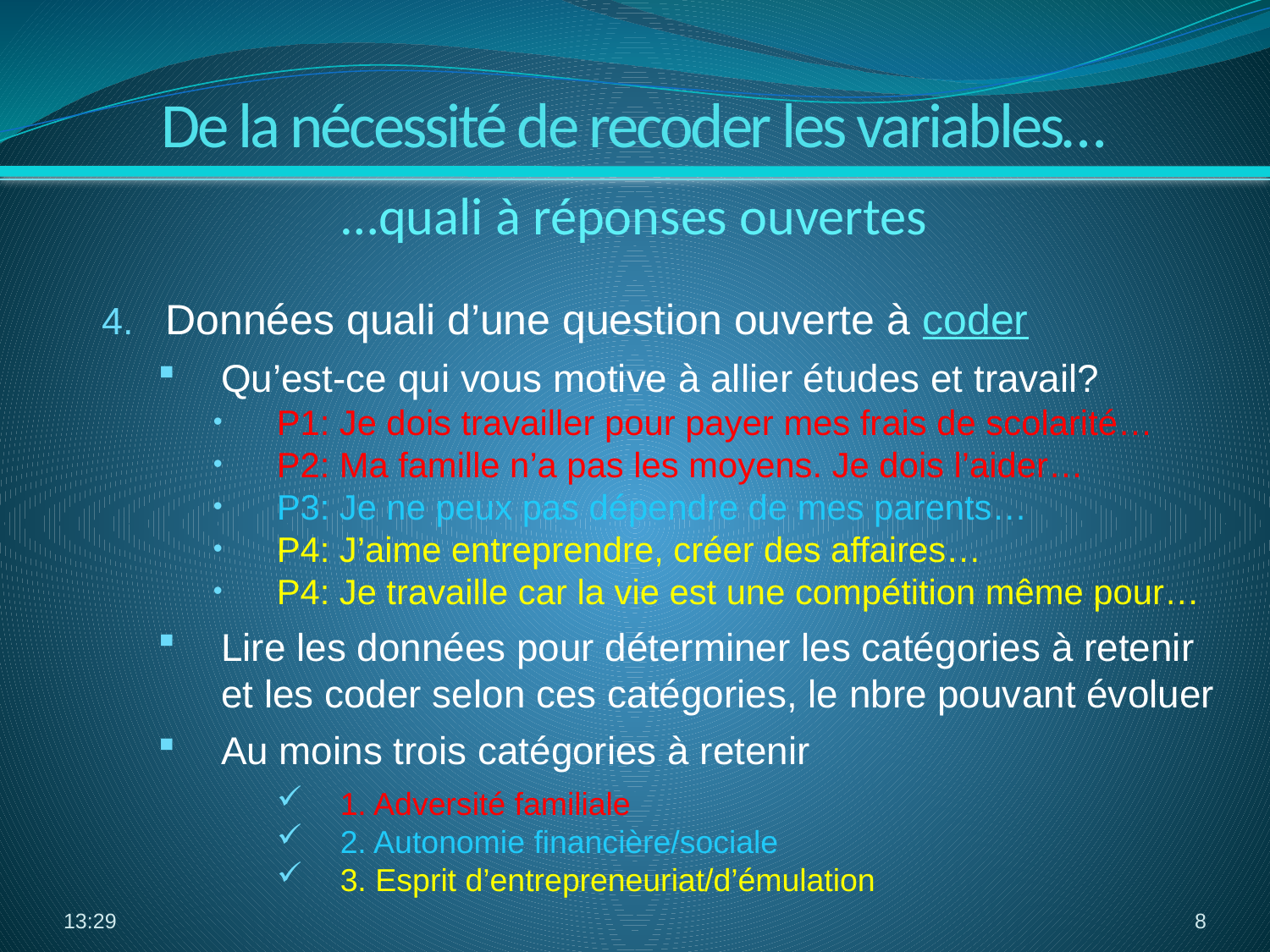

De la nécessité de recoder les variables…
…quali à réponses ouvertes
Données quali d’une question ouverte à coder
Qu’est-ce qui vous motive à allier études et travail?
P1: Je dois travailler pour payer mes frais de scolarité…
P2: Ma famille n’a pas les moyens. Je dois l’aider…
P3: Je ne peux pas dépendre de mes parents…
P4: J’aime entreprendre, créer des affaires…
P4: Je travaille car la vie est une compétition même pour…
Lire les données pour déterminer les catégories à retenir et les coder selon ces catégories, le nbre pouvant évoluer
Au moins trois catégories à retenir
1. Adversité familiale
2. Autonomie financière/sociale
3. Esprit d’entrepreneuriat/d’émulation

13:29
8